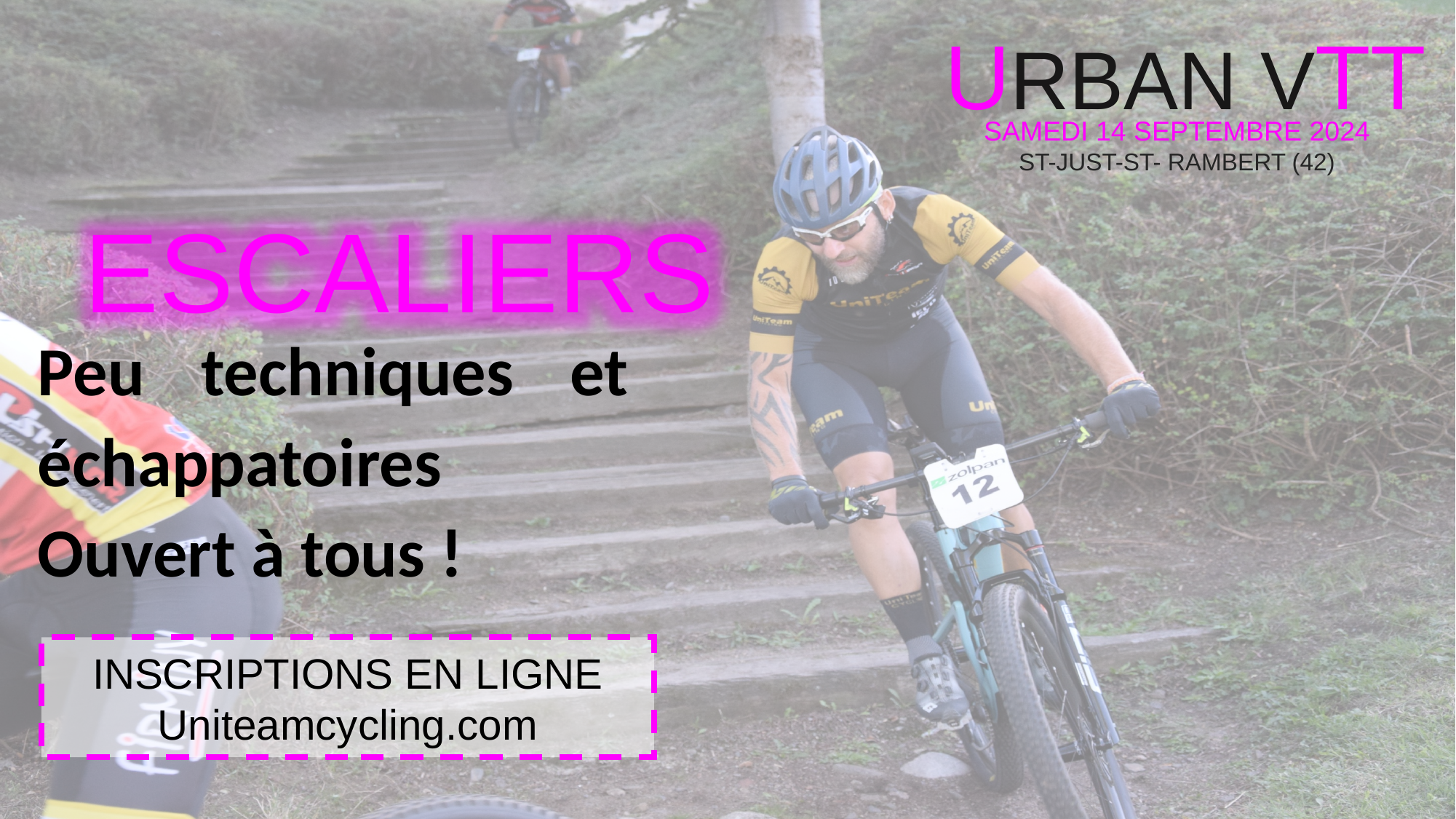

URBAN VTT
SAMEDI 14 SEPTEMBRE 2024
ST-JUST-ST- RAMBERT (42)
ESCALIERS
Peu techniques et échappatoires
Ouvert à tous !

INSCRIPTIONS EN LIGNE
Uniteamcycling.com